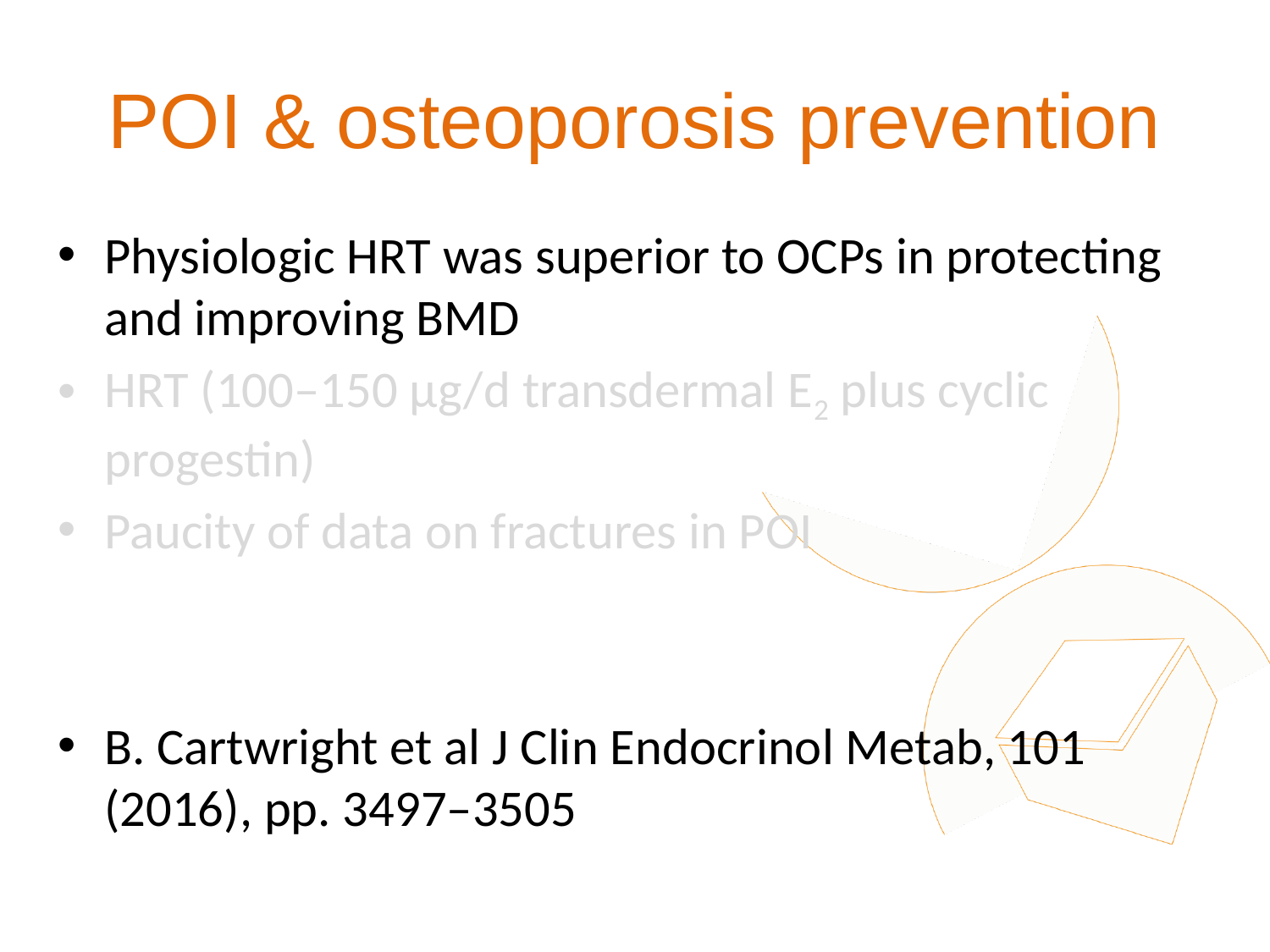

# POI & osteoporosis prevention
Physiologic HRT was superior to OCPs in protecting and improving BMD
HRT (100–150 μg/d transdermal E2 plus cyclic progestin)
Paucity of data on fractures in POI

B. Cartwright et al J Clin Endocrinol Metab, 101 (2016), pp. 3497–3505